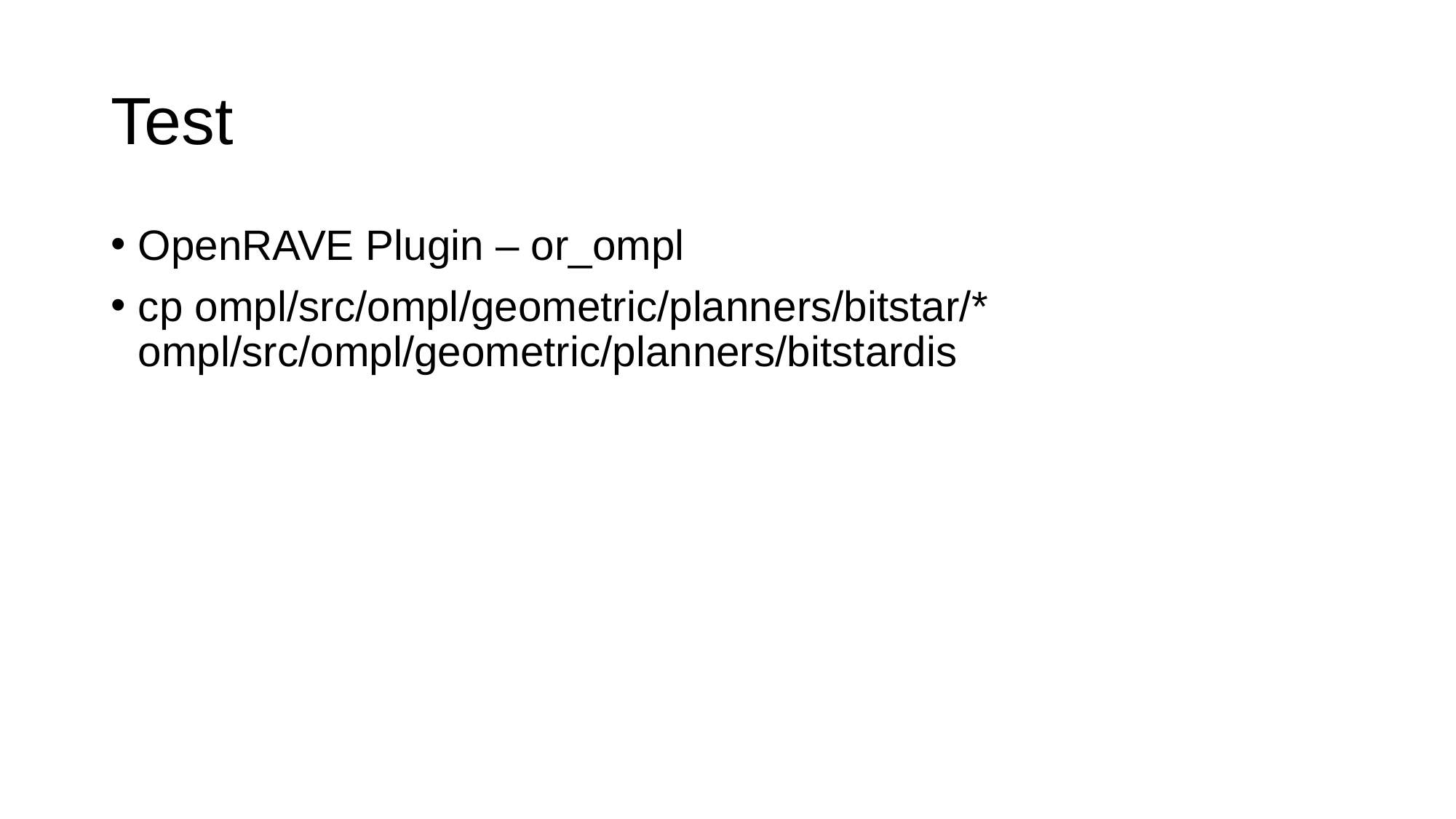

# Test
OpenRAVE Plugin – or_ompl
cp ompl/src/ompl/geometric/planners/bitstar/* ompl/src/ompl/geometric/planners/bitstardis